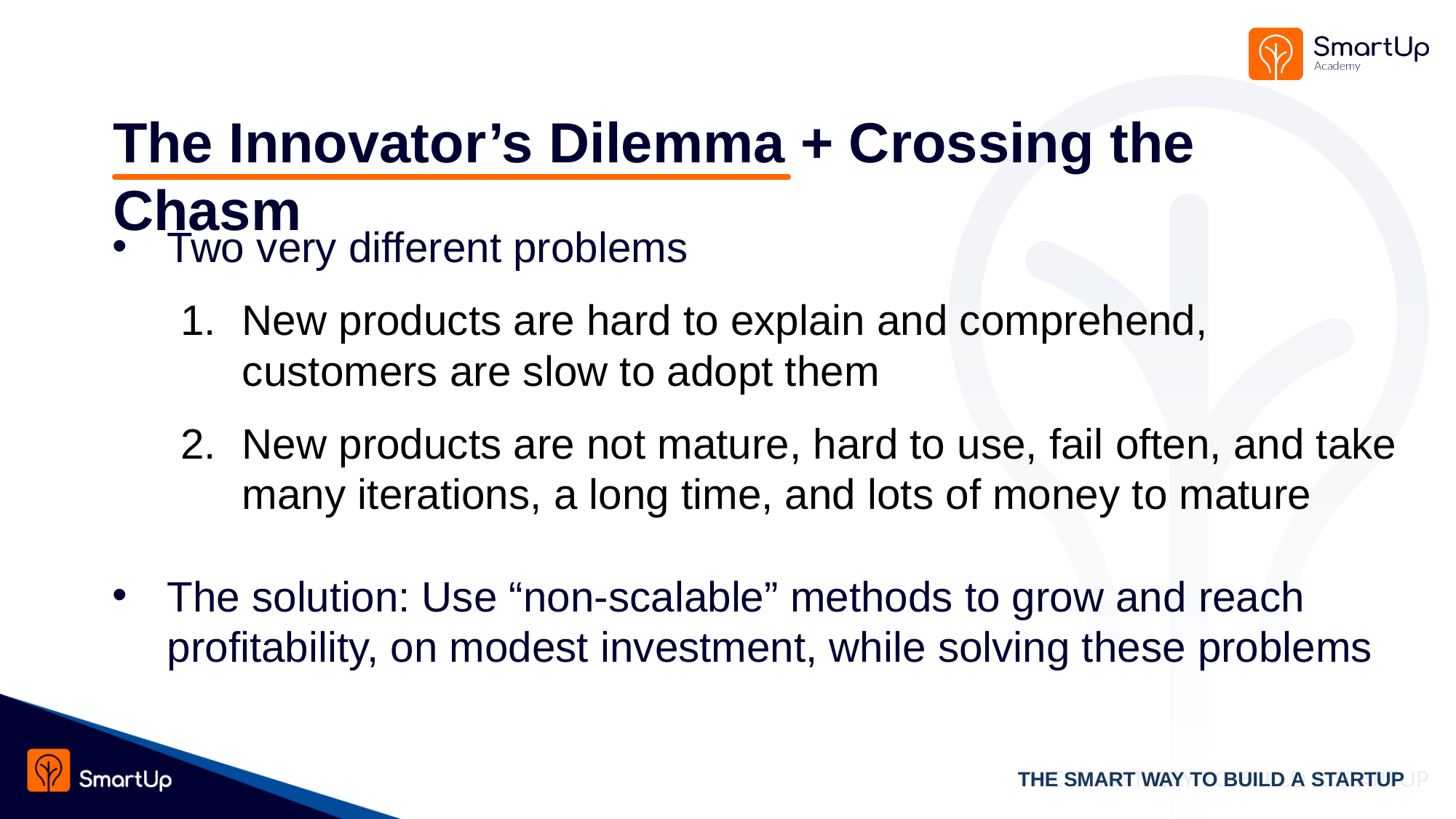

# The Innovator’s Dilemma + Crossing the Chasm
Two very different problems
New products are hard to explain and comprehend, customers are slow to adopt them
New products are not mature, hard to use, fail often, and take many iterations, a long time, and lots of money to mature
The solution: Use “non-scalable” methods to grow and reach profitability, on modest investment, while solving these problems
THE SMART WAY TO BUILD A STARTUP